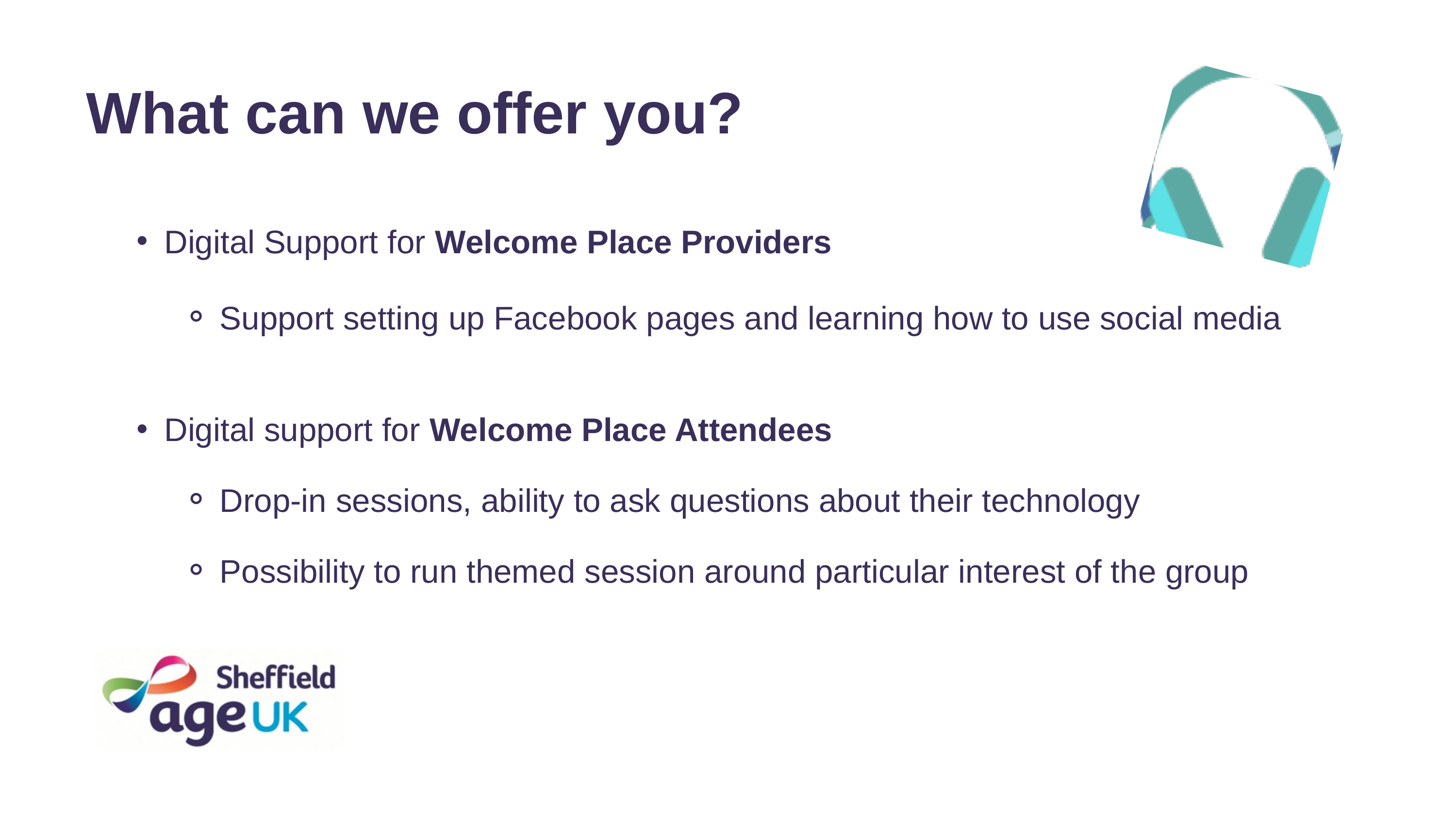

What can we offer you?

Digital Support for Welcome Place Providers
Support setting up Facebook pages and learning how to use social media

Digital support for Welcome Place Attendees
Drop-in sessions, ability to ask questions about their technology
Possibility to run themed session around particular interest of the group